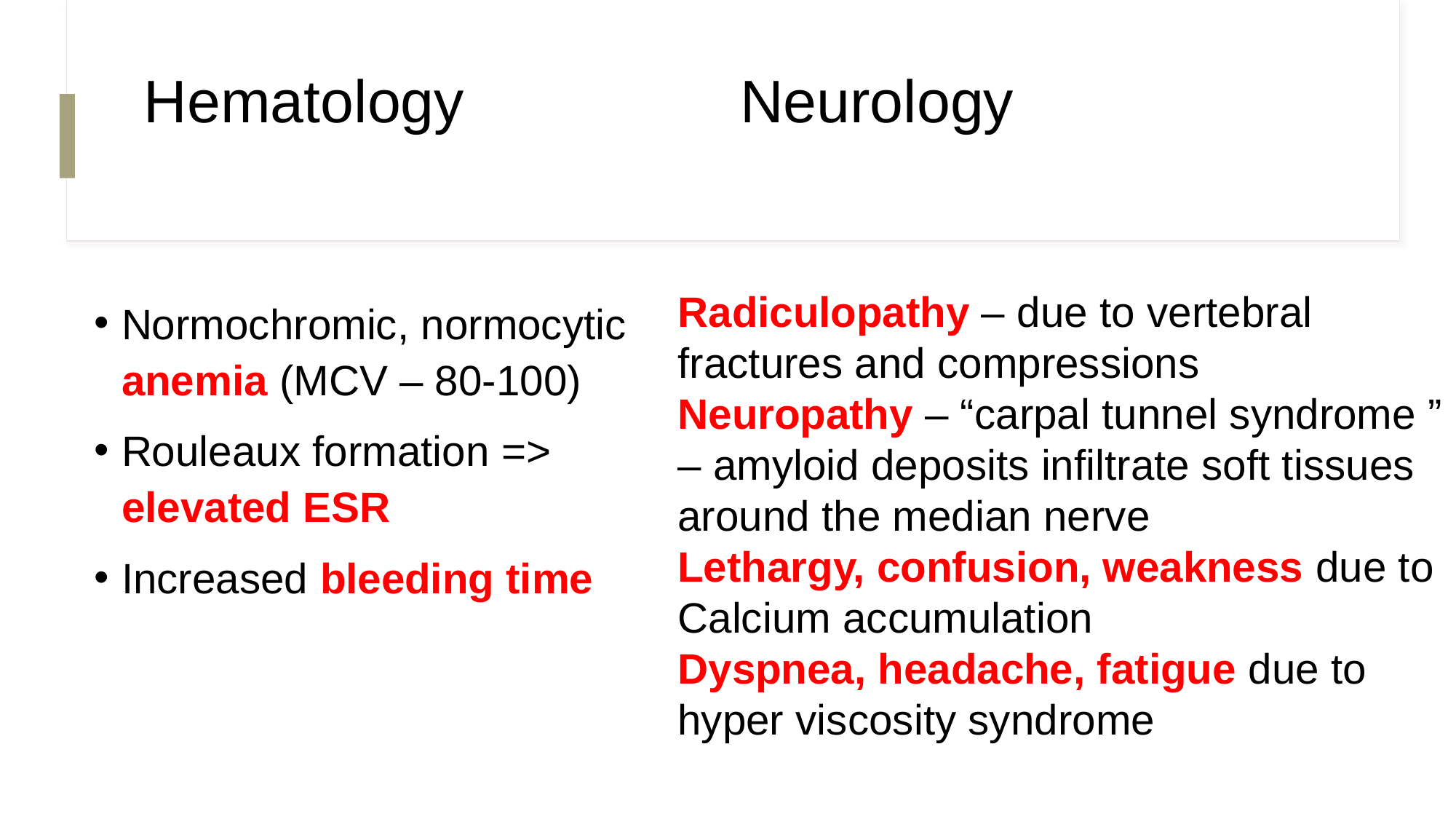

# Hematology Neurology
Radiculopathy – due to vertebral fractures and compressions
Neuropathy – “carpal tunnel syndrome ” – amyloid deposits infiltrate soft tissues around the median nerve
Lethargy, confusion, weakness due to Calcium accumulation
Dyspnea, headache, fatigue due to hyper viscosity syndrome
Normochromic, normocytic anemia (MCV – 80-100)
Rouleaux formation => elevated ESR
Increased bleeding time